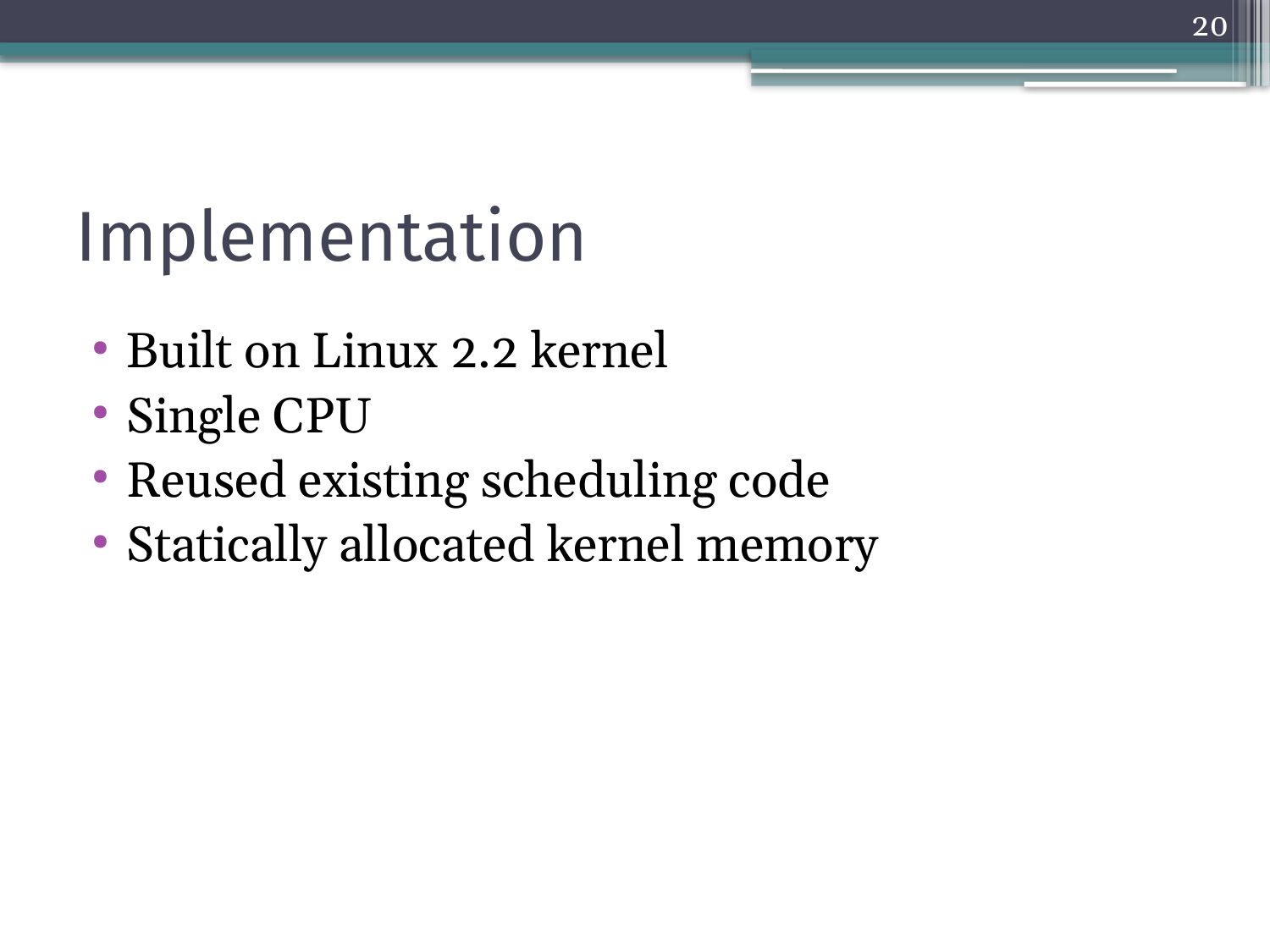

20
# Implementation
Built on Linux 2.2 kernel
Single CPU
Reused existing scheduling code
Statically allocated kernel memory